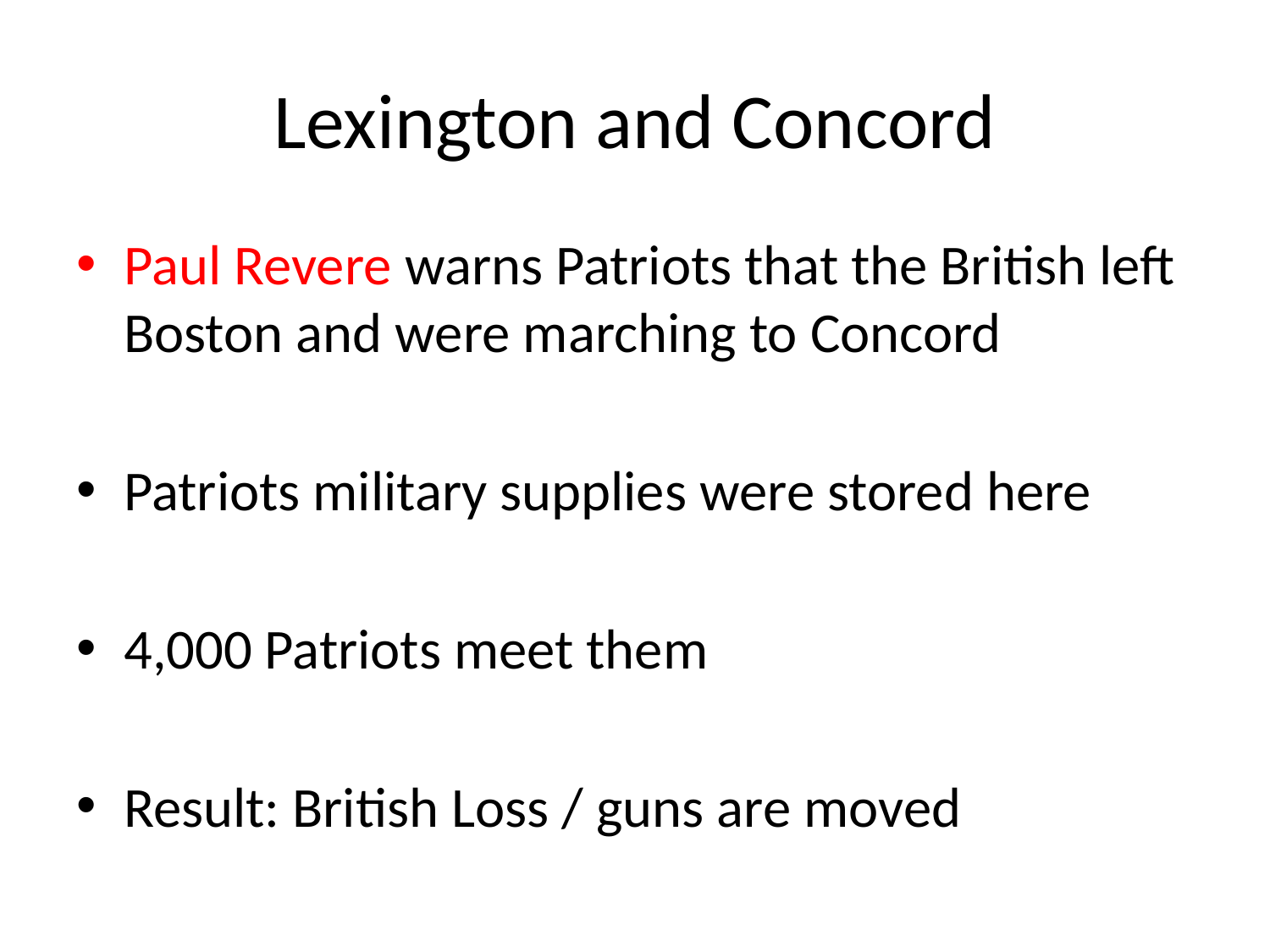

# Lexington and Concord
Paul Revere warns Patriots that the British left Boston and were marching to Concord

Patriots military supplies were stored here

4,000 Patriots meet them

Result: British Loss / guns are moved